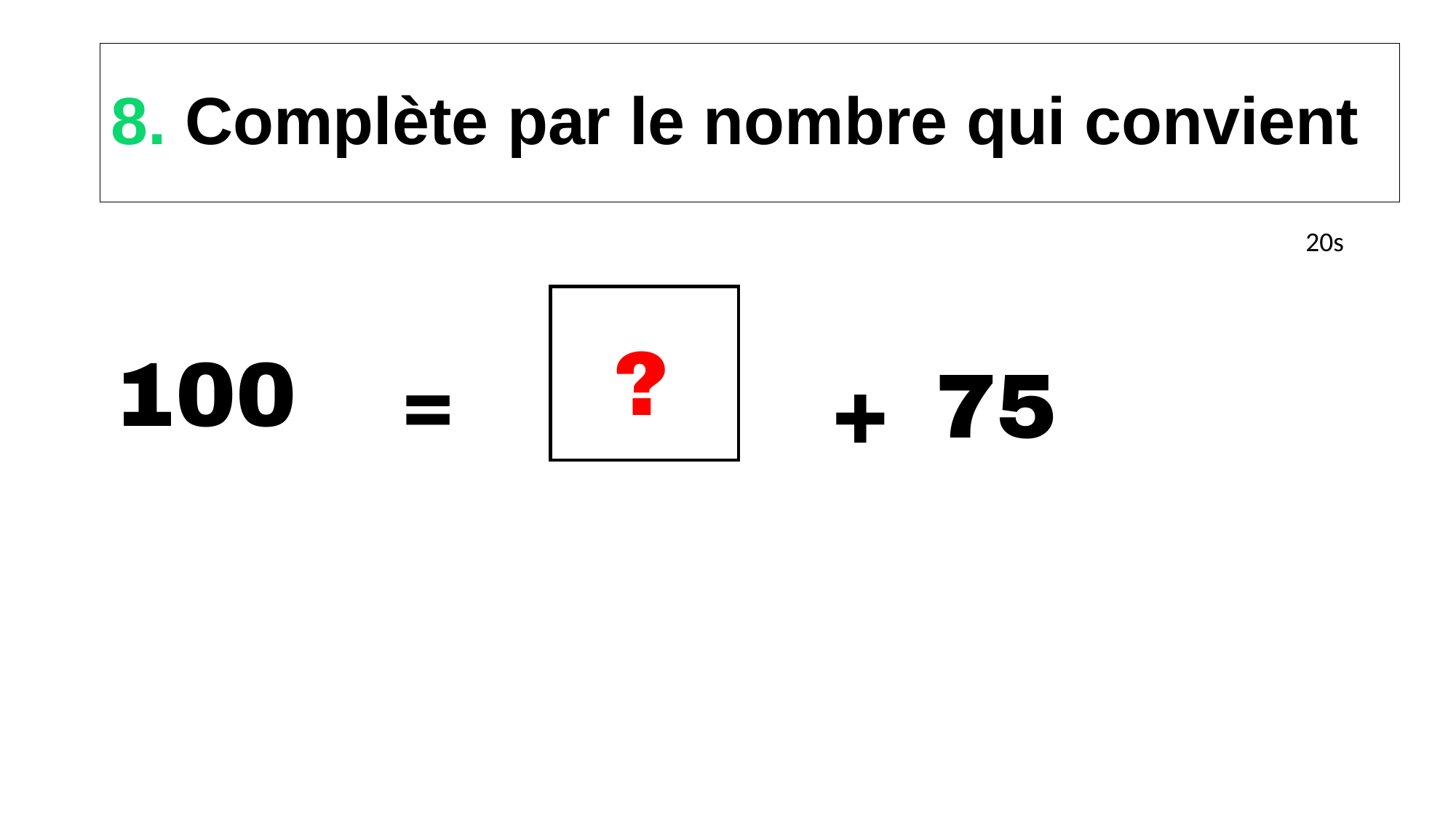

# 8. Complète par le nombre qui convient
20s

?
100
75
=
+